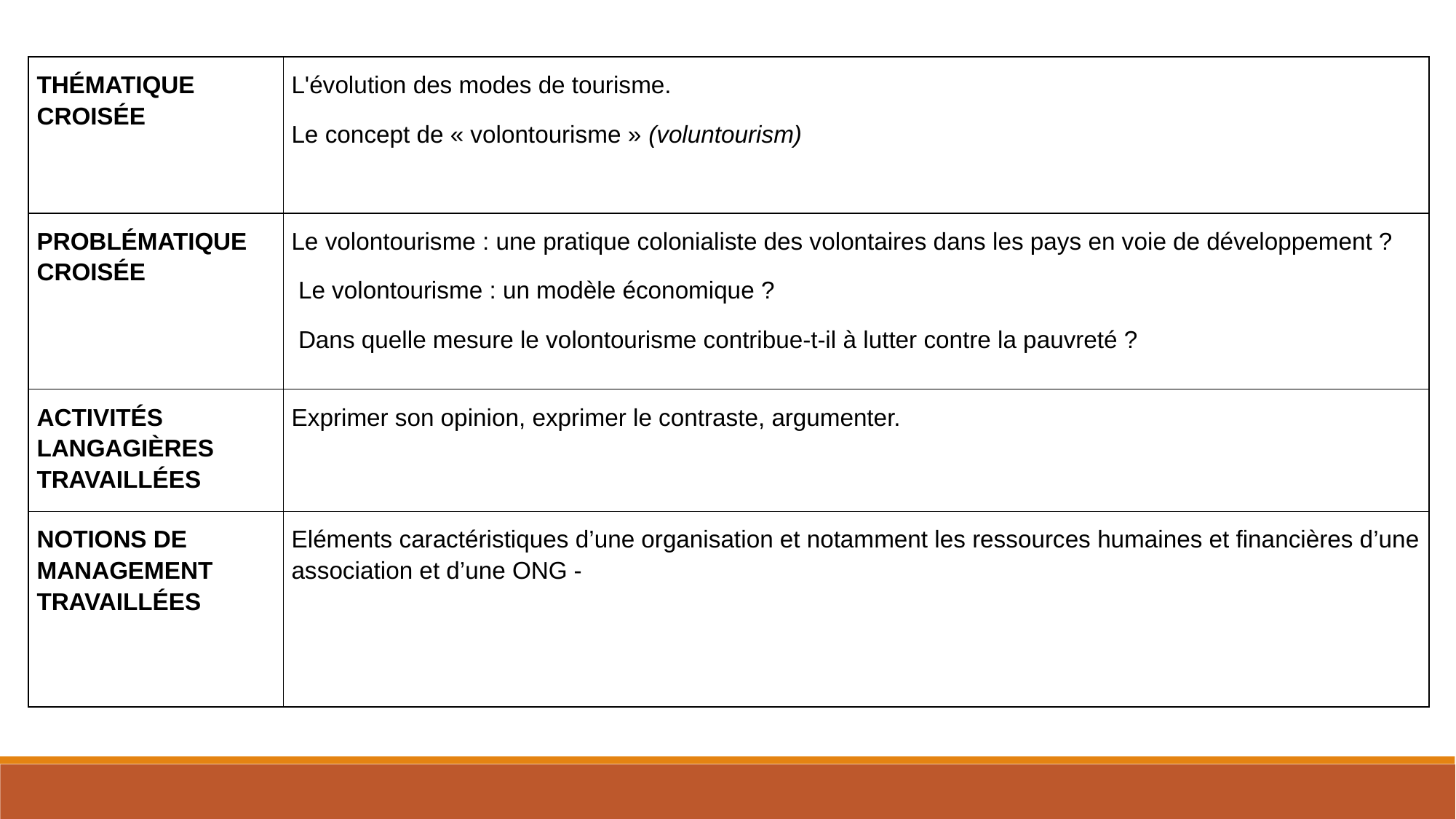

| THÉMATIQUE CROISÉE | L'évolution des modes de tourisme. Le concept de « volontourisme » (voluntourism) |
| --- | --- |
| PROBLÉMATIQUE CROISÉE | Le volontourisme : une pratique colonialiste des volontaires dans les pays en voie de développement ? Le volontourisme : un modèle économique ? Dans quelle mesure le volontourisme contribue-t-il à lutter contre la pauvreté ? |
| ACTIVITÉS LANGAGIÈRES TRAVAILLÉES | Exprimer son opinion, exprimer le contraste, argumenter. |
| NOTIONS DE MANAGEMENT TRAVAILLÉES | Eléments caractéristiques d’une organisation et notamment les ressources humaines et financières d’une association et d’une ONG - |